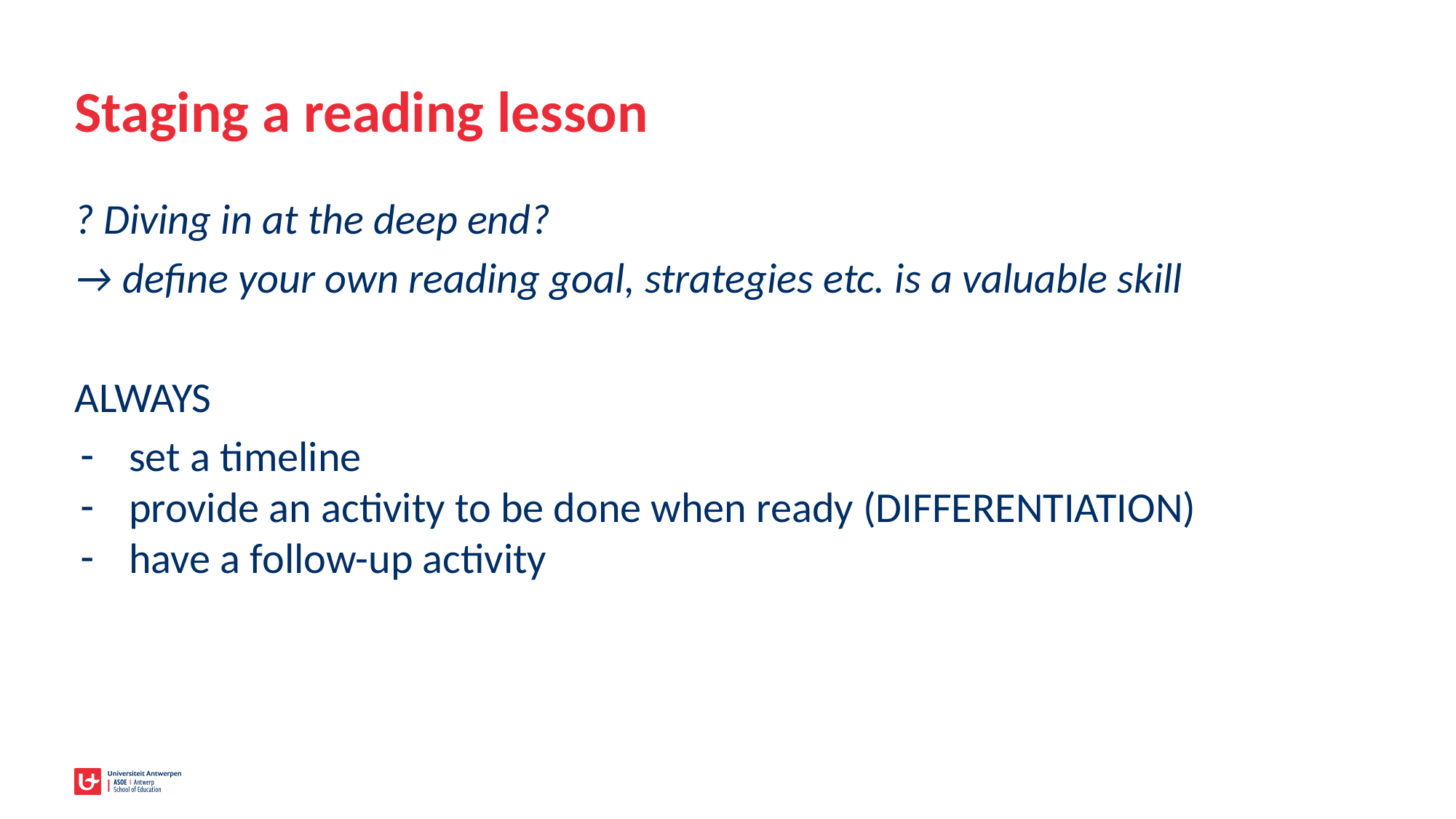

# Staging a reading lesson
? Diving in at the deep end?
→ define your own reading goal, strategies etc. is a valuable skill

ALWAYS
set a timeline
provide an activity to be done when ready (DIFFERENTIATION)
have a follow-up activity